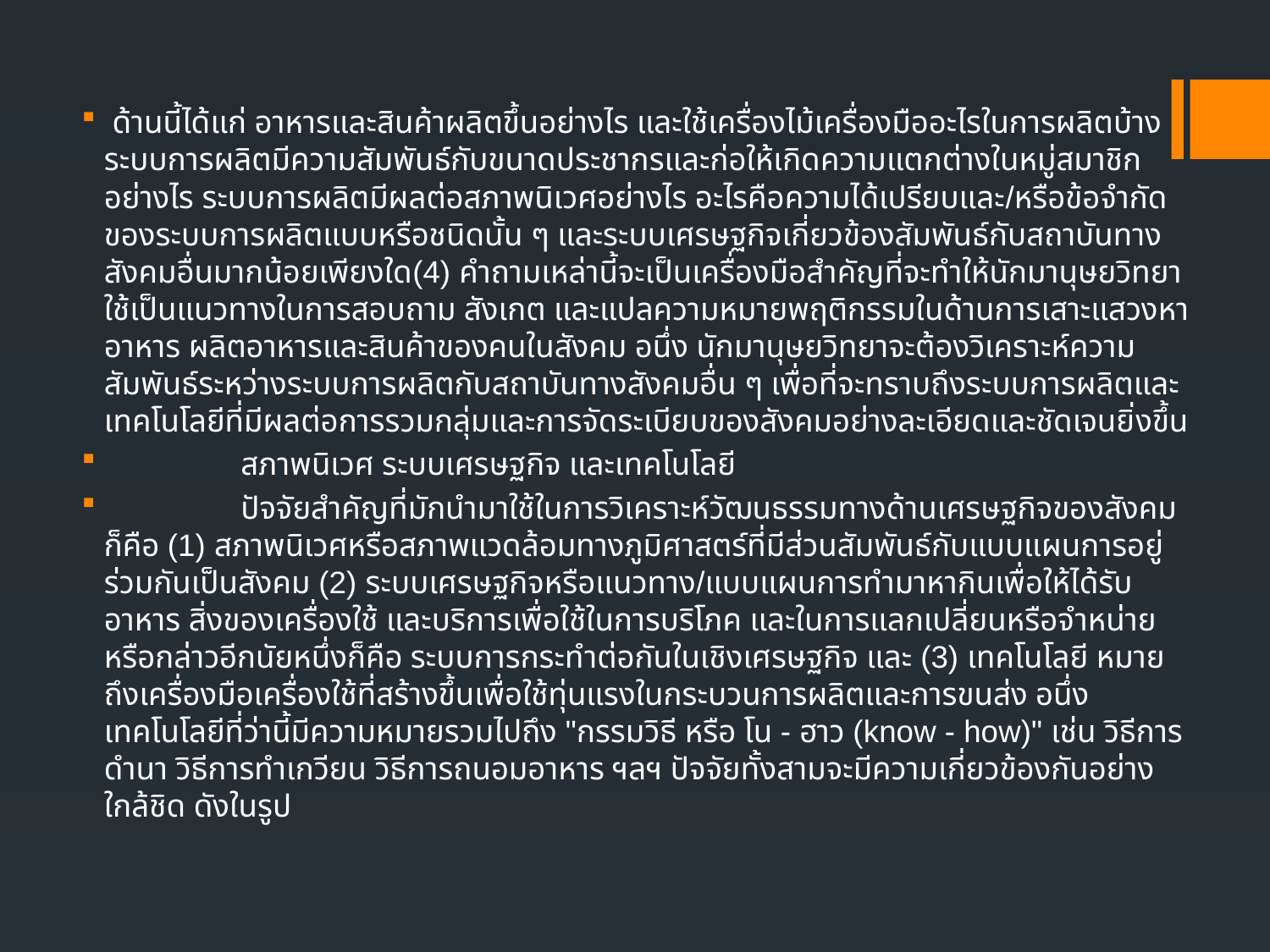

ด้านนี้ได้แก่ อาหารและสินค้าผลิตขึ้นอย่างไร และใช้เครื่องไม้เครื่องมืออะไรในการผลิตบ้าง ระบบการผลิตมีความสัมพันธ์กับขนาดประชากรและก่อให้เกิดความแตกต่างในหมู่สมาชิกอย่างไร ระบบการผลิตมีผลต่อสภาพนิเวศอย่างไร อะไรคือความได้เปรียบและ/หรือข้อจำกัดของระบบการผลิตแบบหรือชนิดนั้น ๆ และระบบเศรษฐกิจเกี่ยวข้องสัมพันธ์กับสถาบันทางสังคมอื่นมากน้อยเพียงใด(4) คำถามเหล่านี้จะเป็นเครื่องมือสำคัญที่จะทำให้นักมานุษยวิทยาใช้เป็นแนวทางในการสอบถาม สังเกต และแปลความหมายพฤติกรรมในด้านการเสาะแสวงหาอาหาร ผลิตอาหารและสินค้าของคนในสังคม อนึ่ง นักมานุษยวิทยาจะต้องวิเคราะห์ความสัมพันธ์ระหว่างระบบการผลิตกับสถาบันทางสังคมอื่น ๆ เพื่อที่จะทราบถึงระบบการผลิตและเทคโนโลยีที่มีผลต่อการรวมกลุ่มและการจัดระเบียบของสังคมอย่างละเอียดและชัดเจนยิ่งขึ้น
                 สภาพนิเวศ ระบบเศรษฐกิจ และเทคโนโลยี
                 ปัจจัยสำคัญที่มักนำมาใช้ในการวิเคราะห์วัฒนธรรมทางด้านเศรษฐกิจของสังคม ก็คือ (1) สภาพนิเวศหรือสภาพแวดล้อมทางภูมิศาสตร์ที่มีส่วนสัมพันธ์กับแบบแผนการอยู่ร่วมกันเป็นสังคม (2) ระบบเศรษฐกิจหรือแนวทาง/แบบแผนการทำมาหากินเพื่อให้ได้รับอาหาร สิ่งของเครื่องใช้ และบริการเพื่อใช้ในการบริโภค และในการแลกเปลี่ยนหรือจำหน่าย หรือกล่าวอีกนัยหนึ่งก็คือ ระบบการกระทำต่อกันในเชิงเศรษฐกิจ และ (3) เทคโนโลยี หมายถึงเครื่องมือเครื่องใช้ที่สร้างขึ้นเพื่อใช้ทุ่นแรงในกระบวนการผลิตและการขนส่ง อนึ่ง เทคโนโลยีที่ว่านี้มีความหมายรวมไปถึง "กรรมวิธี หรือ โน - ฮาว (know - how)" เช่น วิธีการดำนา วิธีการทำเกวียน วิธีการถนอมอาหาร ฯลฯ ปัจจัยทั้งสามจะมีความเกี่ยวข้องกันอย่างใกล้ชิด ดังในรูป